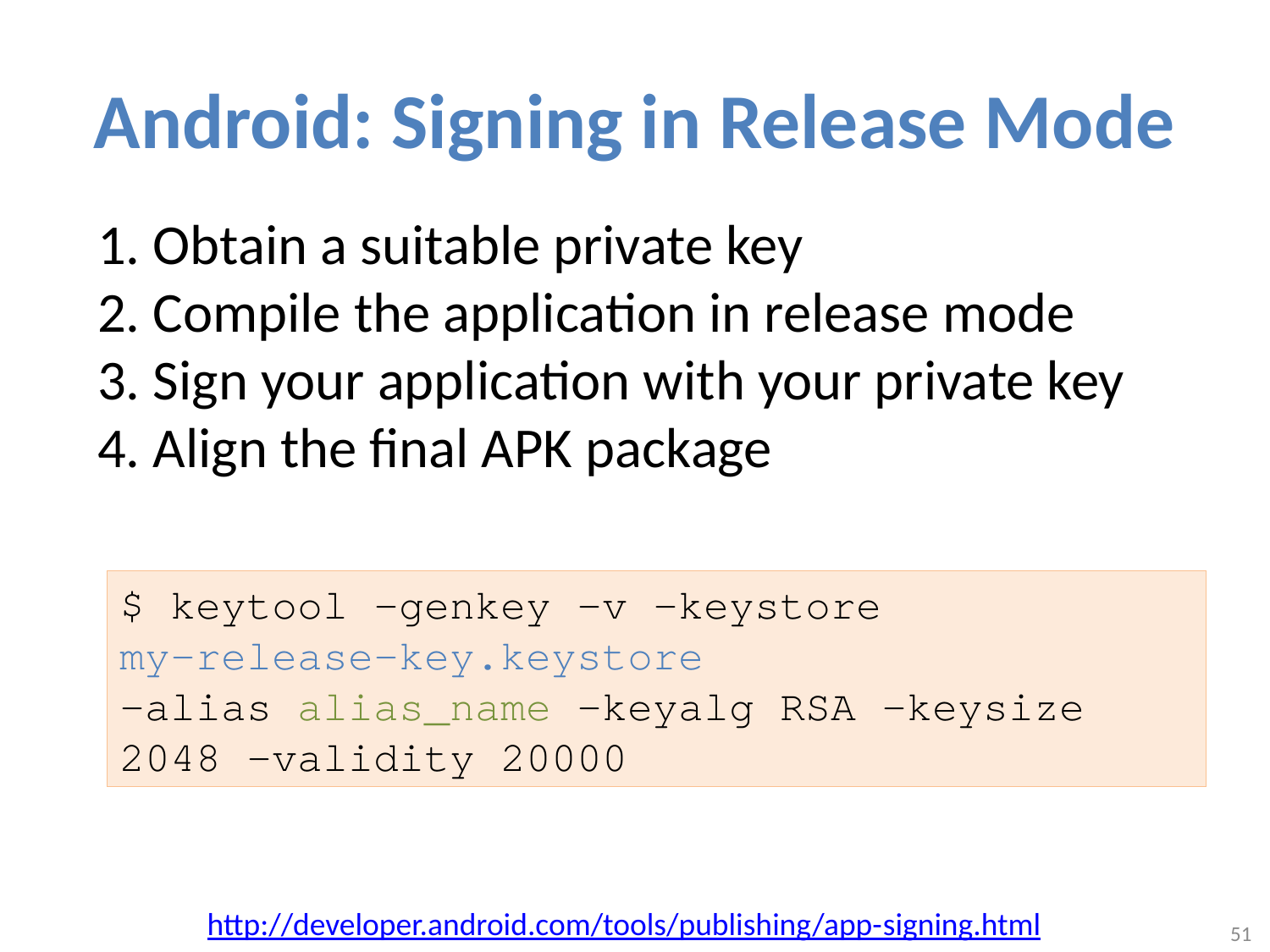

# Android: Signing in Release Mode
1. Obtain a suitable private key
2. Compile the application in release mode
3. Sign your application with your private key
4. Align the final APK package
$ keytool -genkey -v -keystore
my-release-key.keystore
-alias alias_name -keyalg RSA -keysize 2048 –validity 20000
http://developer.android.com/tools/publishing/app-signing.html
51